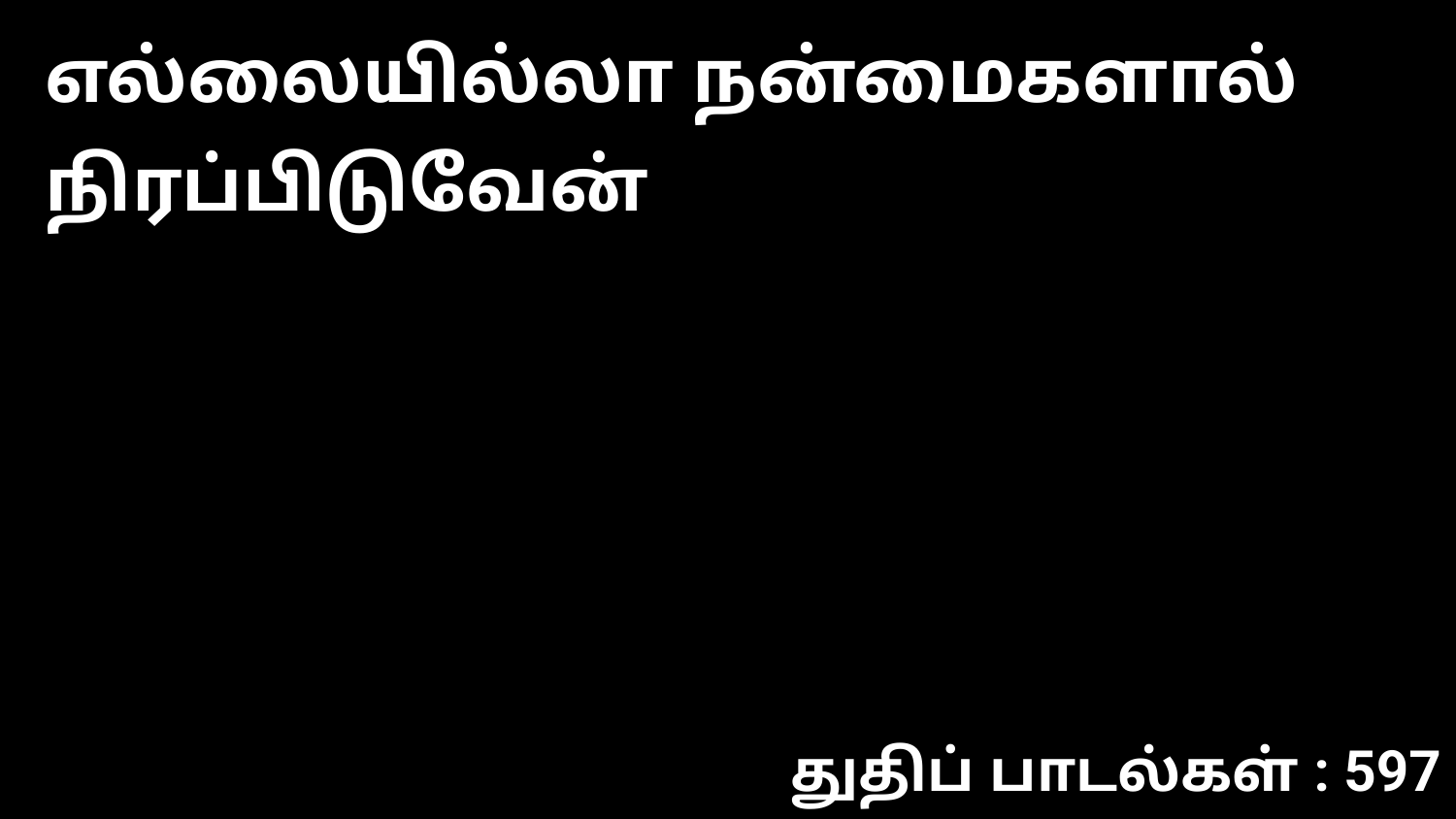

எல்லையில்லா நன்மைகளால் நிரப்பிடுவேன்
துதிப் பாடல்கள் : 597